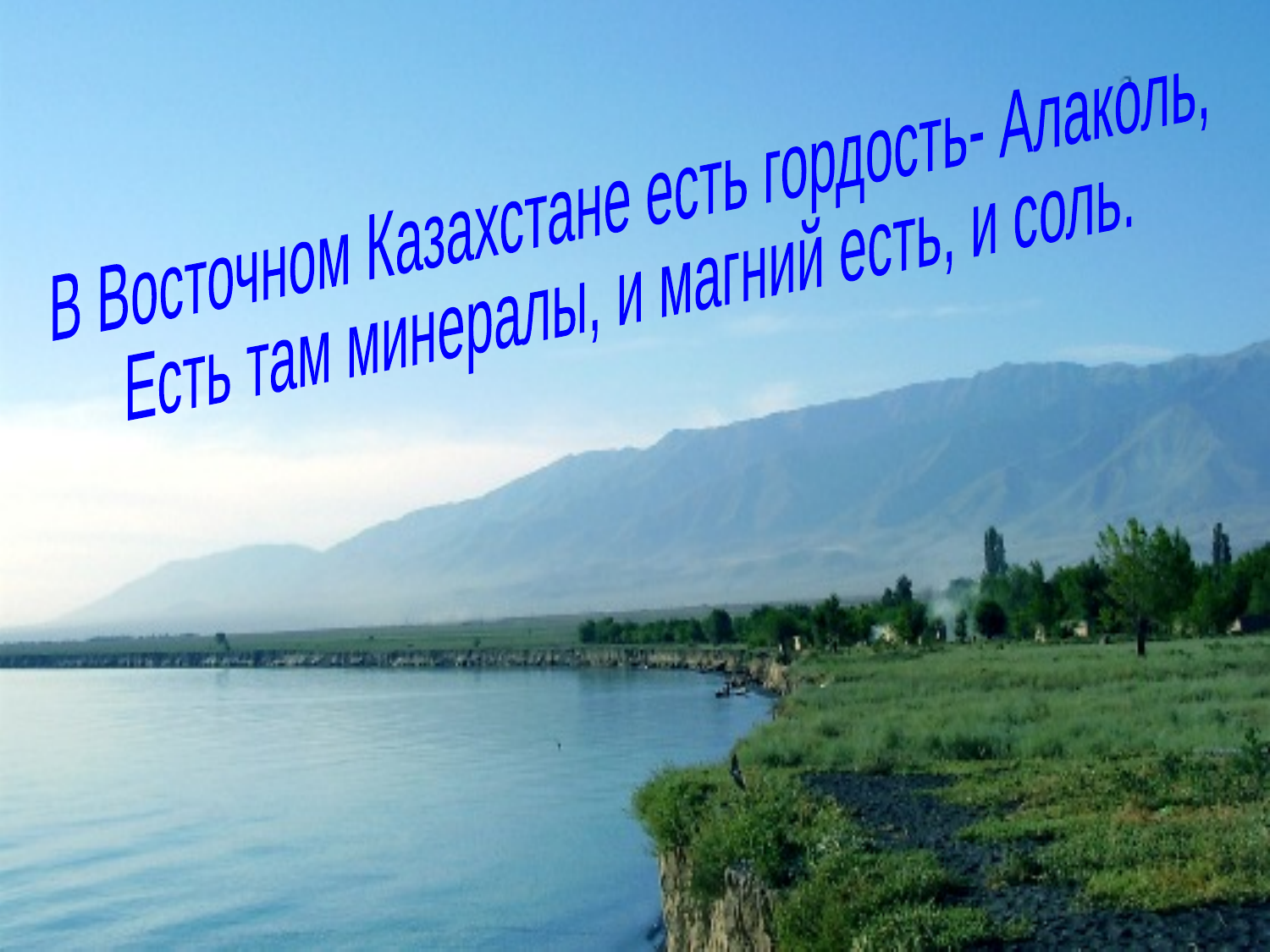

В Восточном Казахстане есть гордость- Алаколь,
Есть там минералы, и магний есть, и соль.